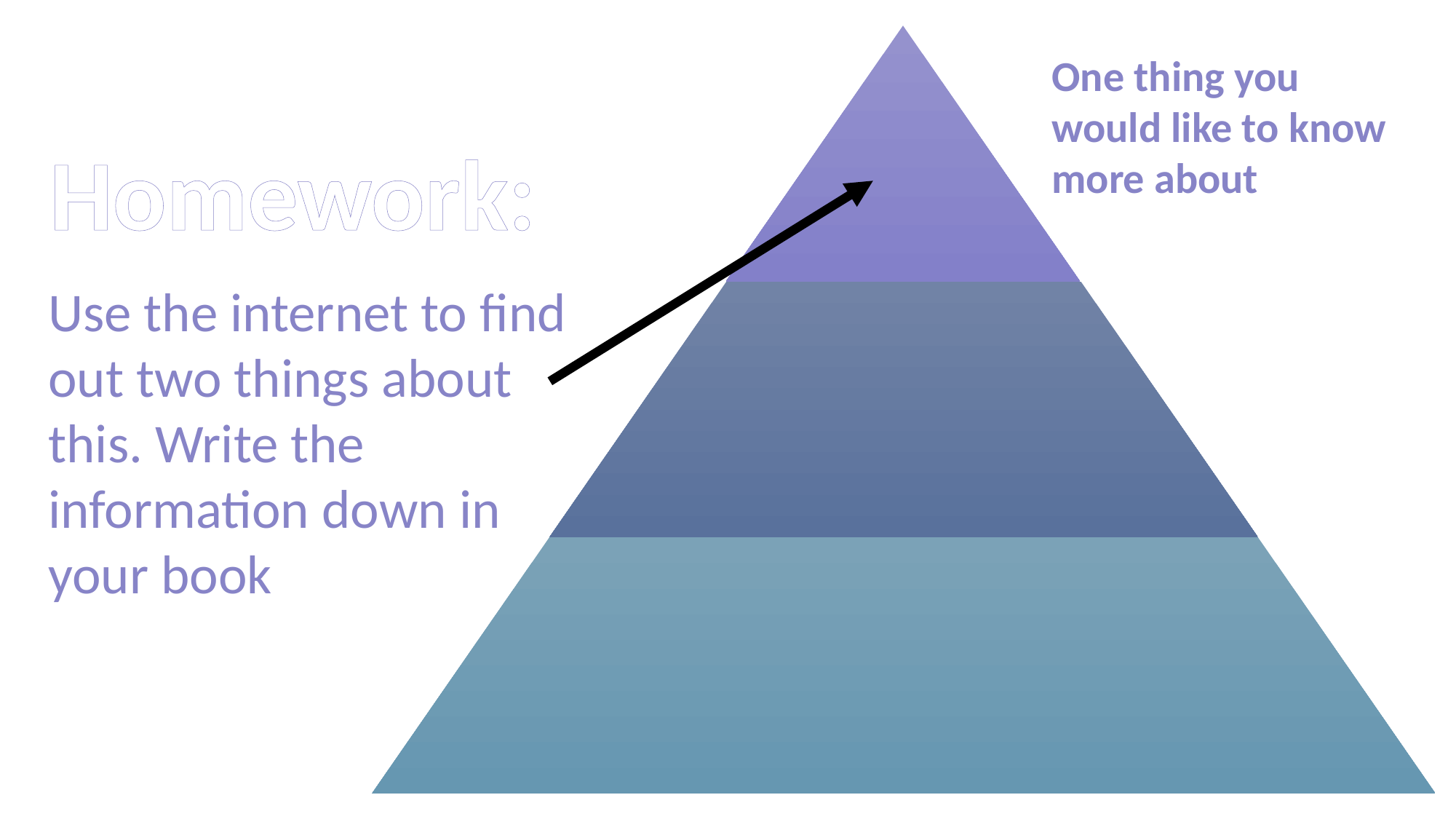

One thing you would like to know more about
Homework:
Use the internet to find out two things about this. Write the information down in your book